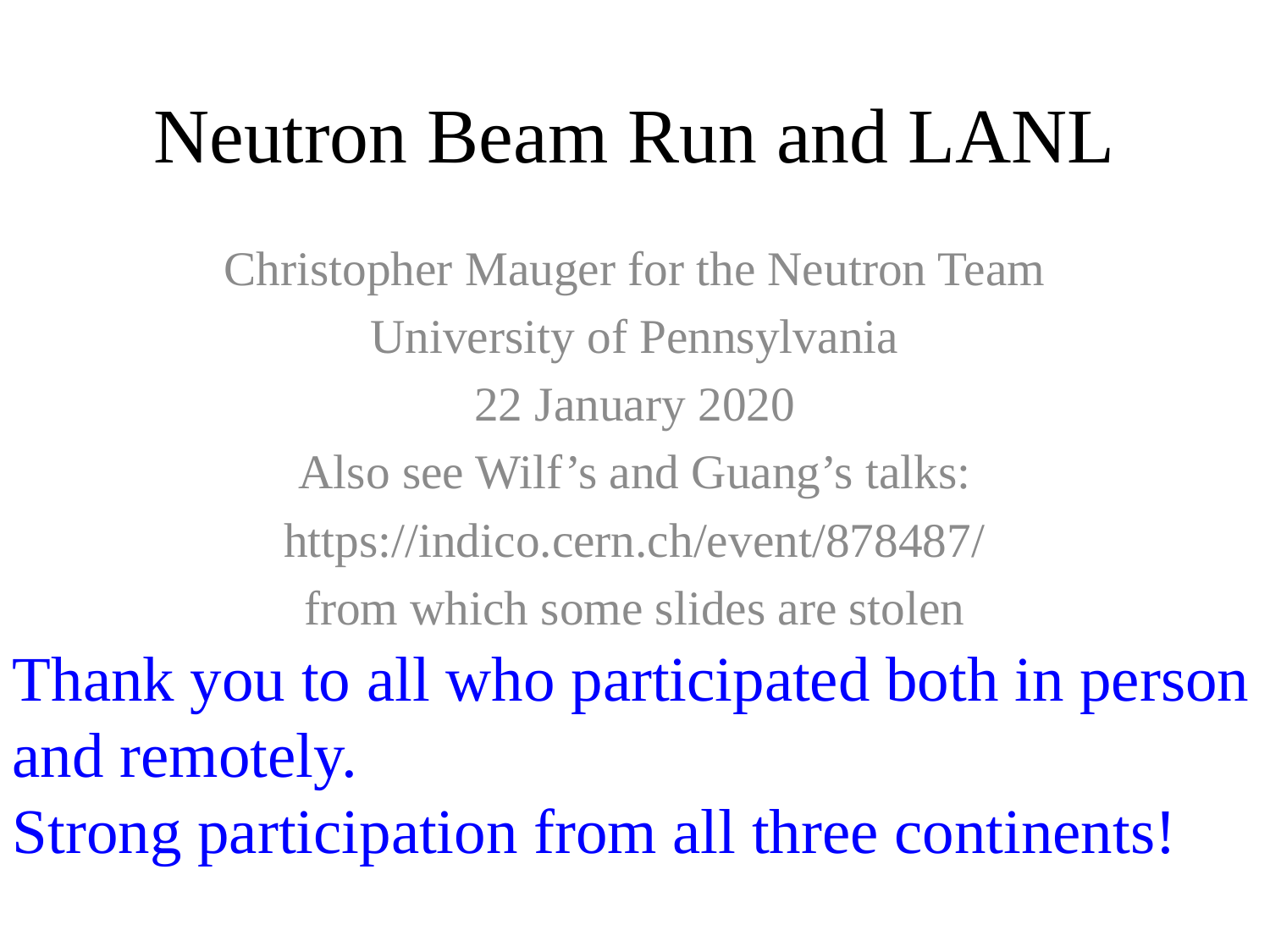

# Neutron Beam Run and LANL
Christopher Mauger for the Neutron Team
University of Pennsylvania
22 January 2020
Also see Wilf’s and Guang’s talks:
https://indico.cern.ch/event/878487/
from which some slides are stolen

Thank you to all who participated both in person and remotely.
Strong participation from all three continents!